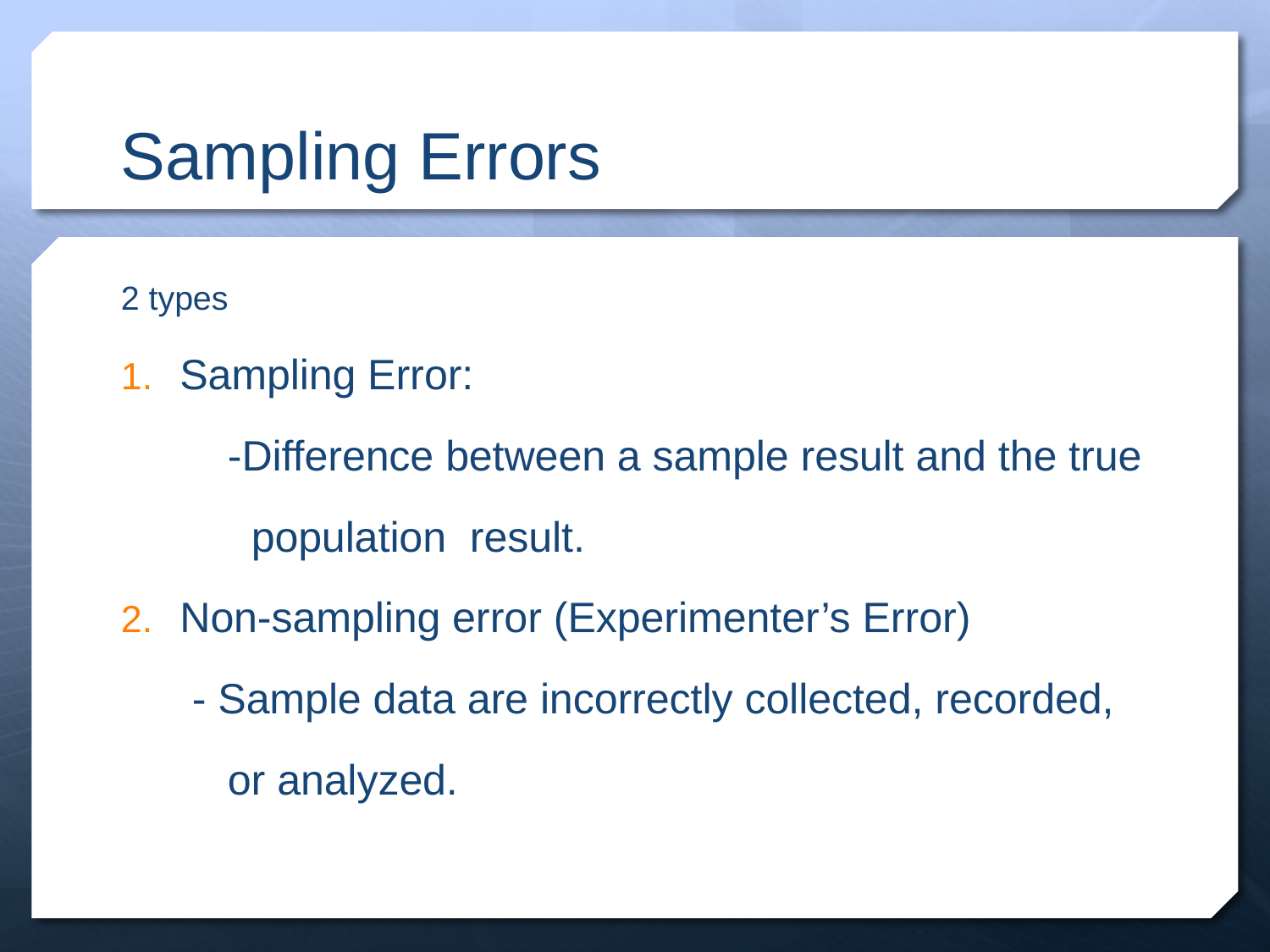

# Sampling Errors
2 types
Sampling Error:
         -Difference between a sample result and the true
           population  result.
Non-sampling error (Experimenter’s Error)
      - Sample data are incorrectly collected, recorded,
         or analyzed.